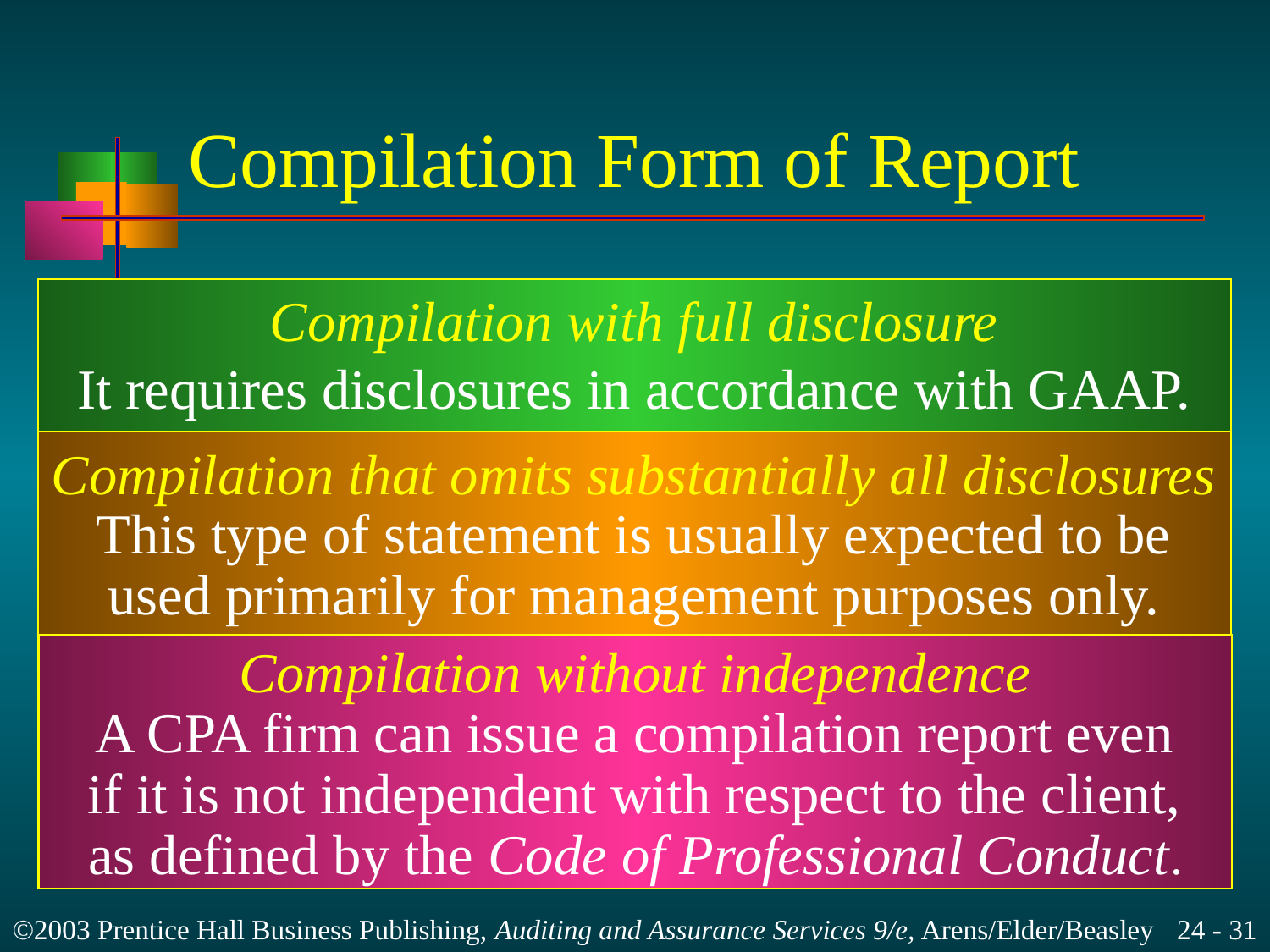

# Compilation Form of Report
Compilation with full disclosure
It requires disclosures in accordance with GAAP.
Compilation that omits substantially all disclosures
This type of statement is usually expected to be
used primarily for management purposes only.
Compilation without independence
A CPA firm can issue a compilation report even
if it is not independent with respect to the client,
as defined by the Code of Professional Conduct.